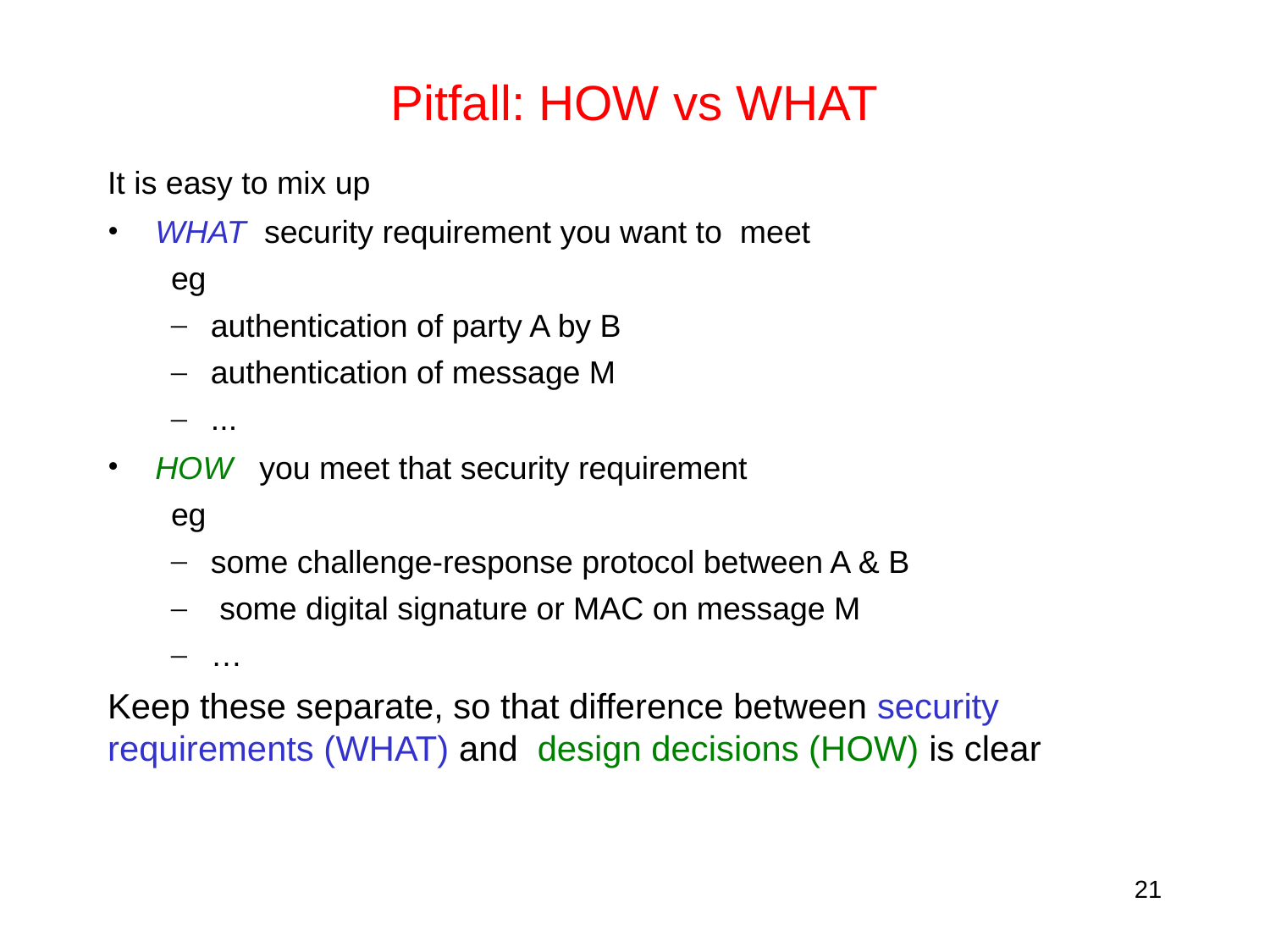

# Pitfall: HOW vs WHAT
It is easy to mix up
WHAT  security requirement you want to  meet
eg
authentication of party A by B
authentication of message M
...
HOW   you meet that security requirement
eg
some challenge-response protocol between A & B
 some digital signature or MAC on message M
…
Keep these separate, so that difference between security requirements (WHAT) and  design decisions (HOW) is clear

21